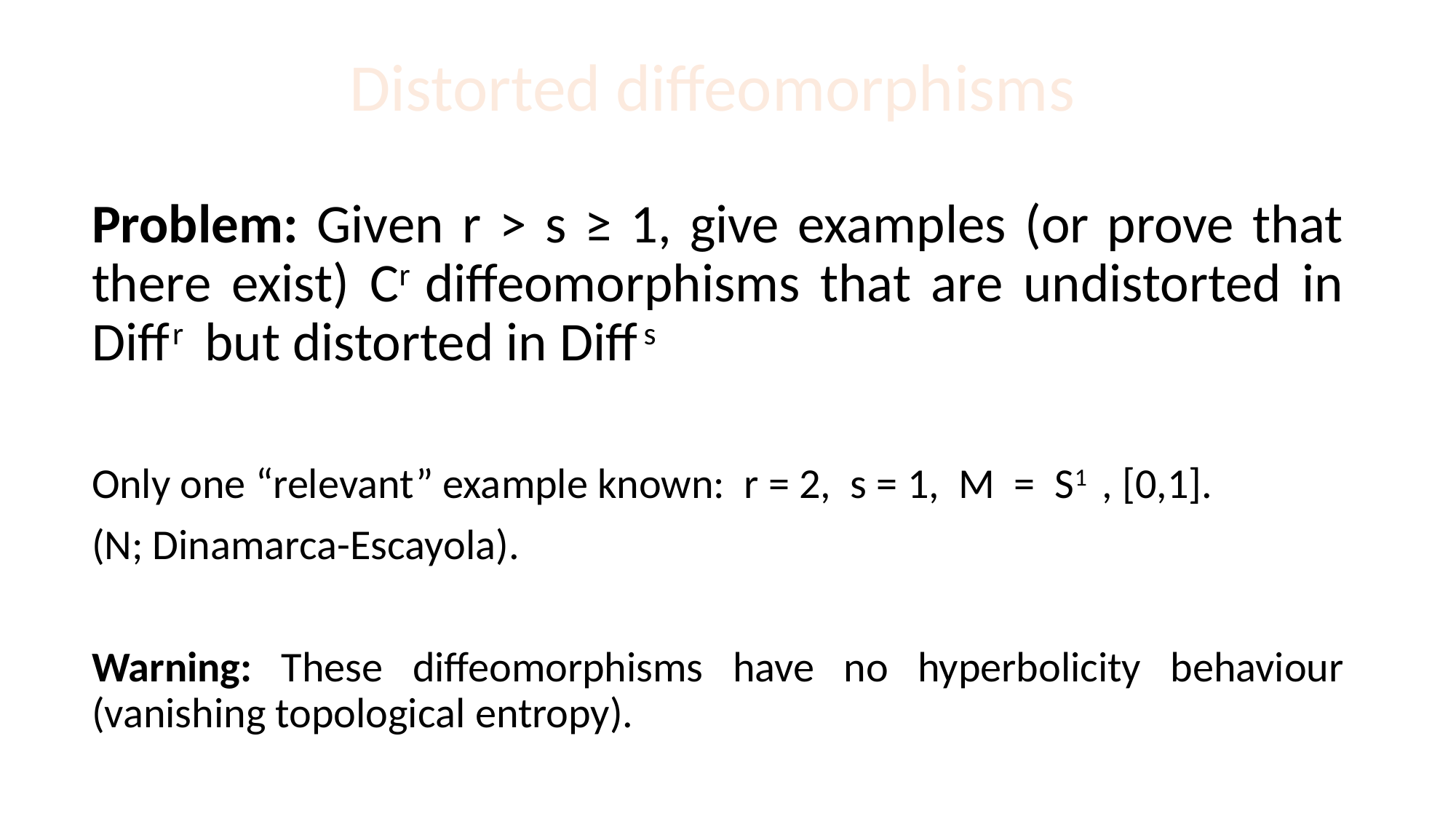

# Distorted diffeomorphisms
Problem: Given r > s ≥ 1, give examples (or prove that there exist) Cr diffeomorphisms that are undistorted in Diff r   but distorted in Diff  s

Only one “relevant” example known:  r = 2,  s = 1,  M  =  S1  , [0,1].
(N; Dinamarca-Escayola).

Warning: These diffeomorphisms have no hyperbolicity behaviour (vanishing topological entropy).